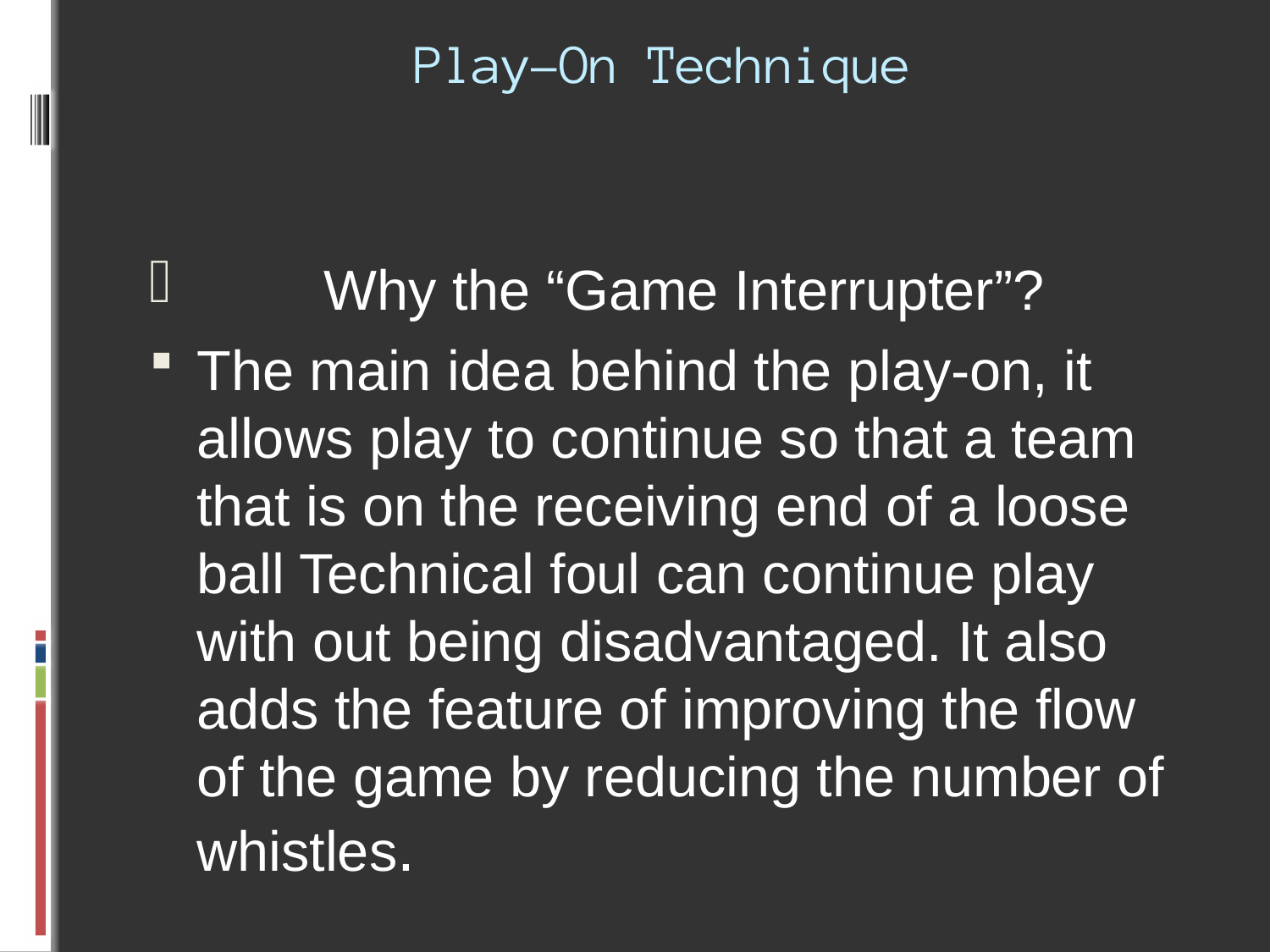

# Play-On Technique
	Why the “Game Interrupter”?
The main idea behind the play-on, it allows play to continue so that a team that is on the receiving end of a loose ball Technical foul can continue play with out being disadvantaged. It also adds the feature of improving the flow of the game by reducing the number of whistles.